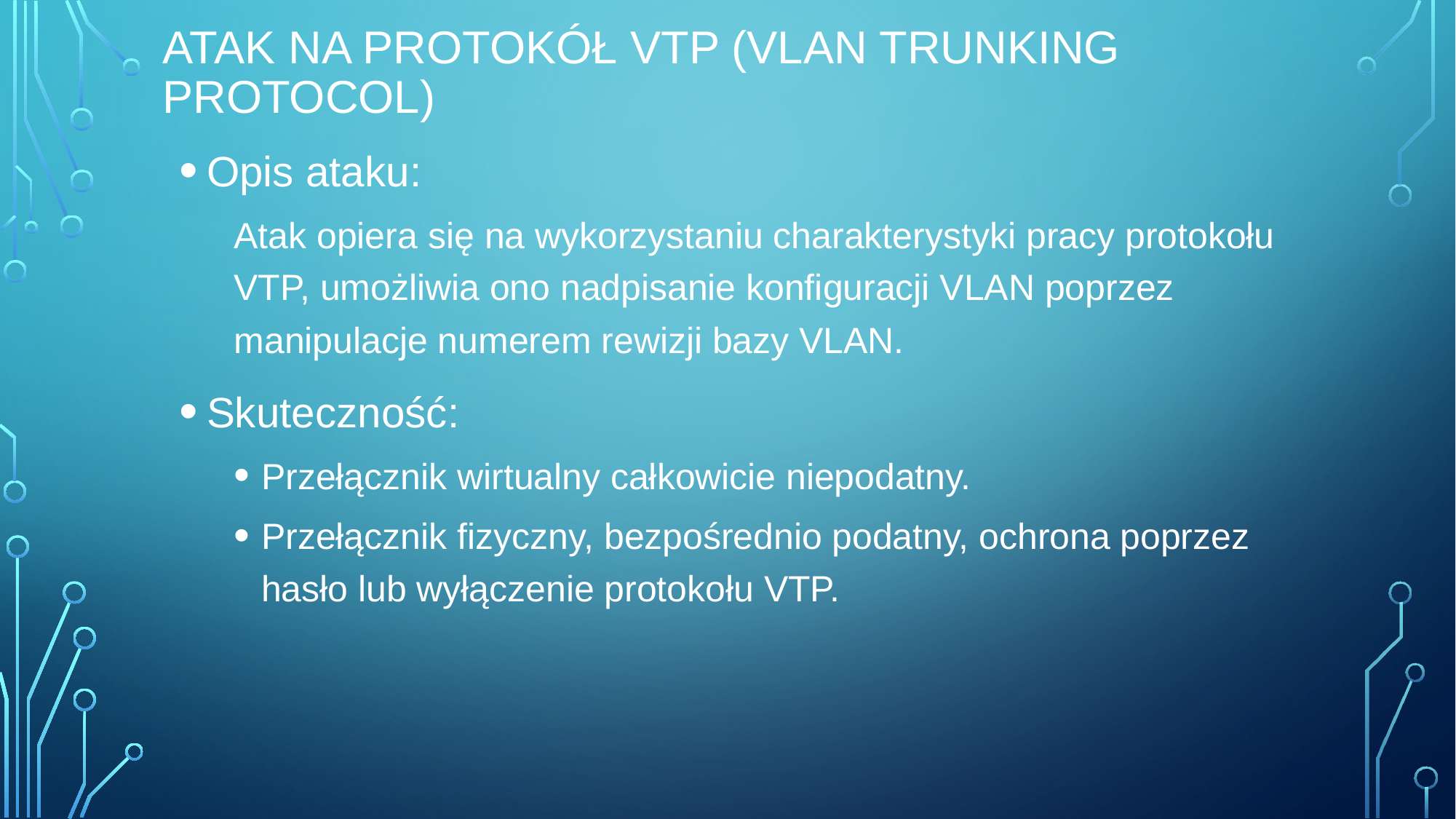

# Atak na protokół VTP (Vlan Trunking Protocol)
Opis ataku:
Atak opiera się na wykorzystaniu charakterystyki pracy protokołu VTP, umożliwia ono nadpisanie konfiguracji VLAN poprzez manipulacje numerem rewizji bazy VLAN.
Skuteczność:
Przełącznik wirtualny całkowicie niepodatny.
Przełącznik fizyczny, bezpośrednio podatny, ochrona poprzez hasło lub wyłączenie protokołu VTP.